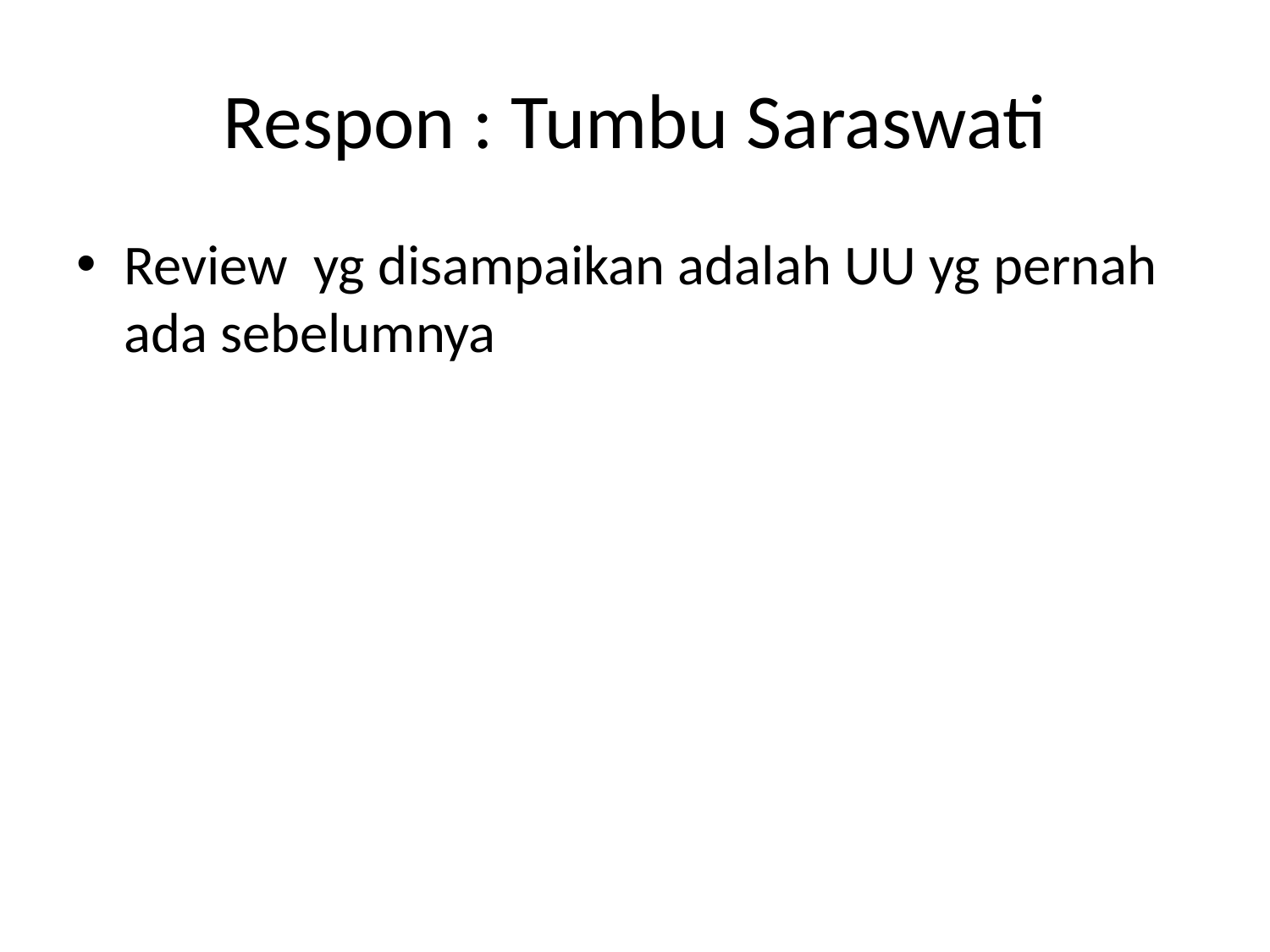

# Respon : Tumbu Saraswati
Review  yg disampaikan adalah UU yg pernah ada sebelumnya